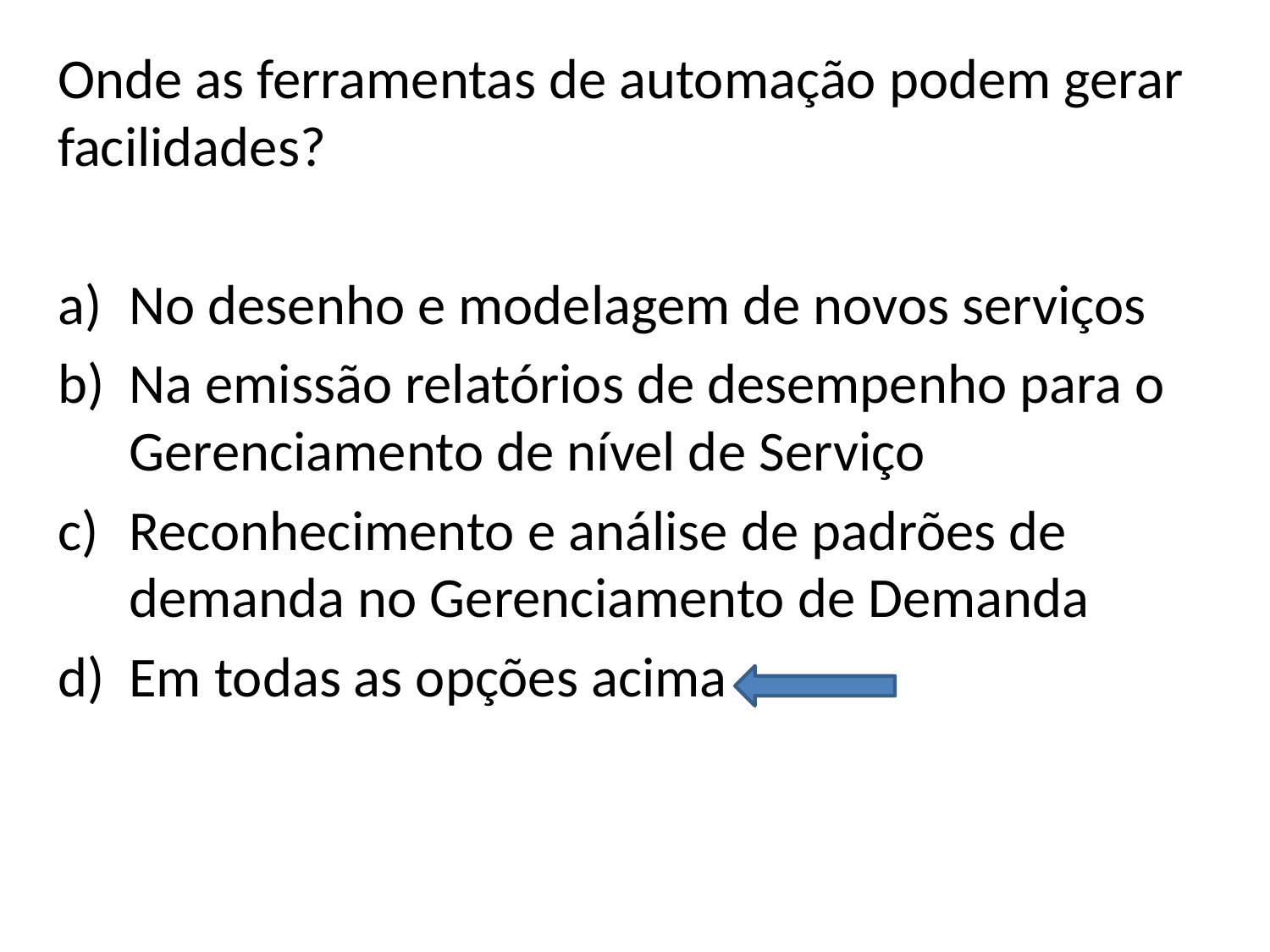

Onde as ferramentas de automação podem gerar facilidades?

No desenho e modelagem de novos serviços
Na emissão relatórios de desempenho para o Gerenciamento de nível de Serviço
Reconhecimento e análise de padrões de demanda no Gerenciamento de Demanda
Em todas as opções acima